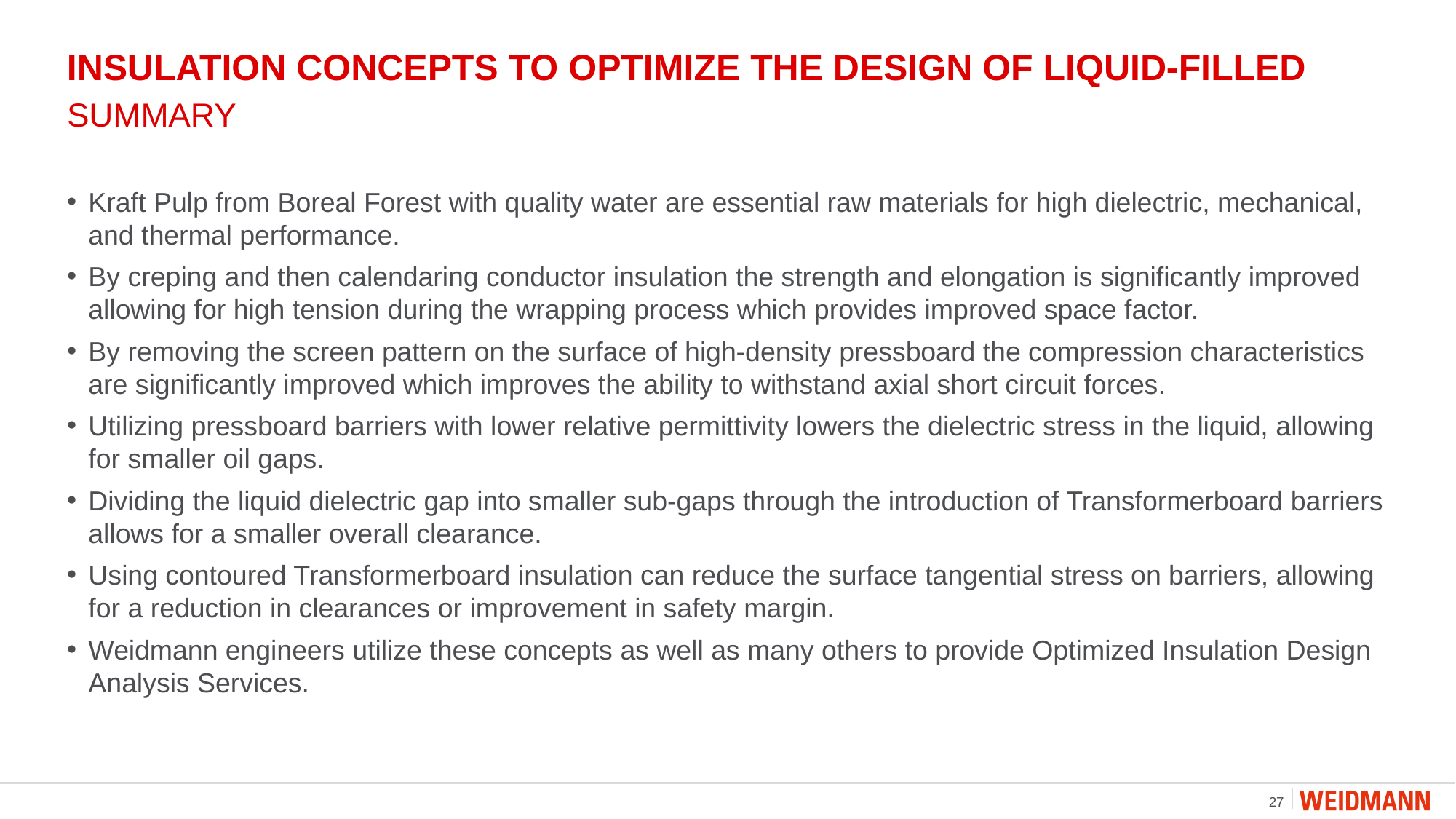

# Insulation Concepts to Optimize the design of liquid-filled Transformers
summary
Kraft Pulp from Boreal Forest with quality water are essential raw materials for high dielectric, mechanical, and thermal performance.
By creping and then calendaring conductor insulation the strength and elongation is significantly improved allowing for high tension during the wrapping process which provides improved space factor.
By removing the screen pattern on the surface of high-density pressboard the compression characteristics are significantly improved which improves the ability to withstand axial short circuit forces.
Utilizing pressboard barriers with lower relative permittivity lowers the dielectric stress in the liquid, allowing for smaller oil gaps.
Dividing the liquid dielectric gap into smaller sub-gaps through the introduction of Transformerboard barriers allows for a smaller overall clearance.
Using contoured Transformerboard insulation can reduce the surface tangential stress on barriers, allowing for a reduction in clearances or improvement in safety margin.
Weidmann engineers utilize these concepts as well as many others to provide Optimized Insulation Design Analysis Services.

27